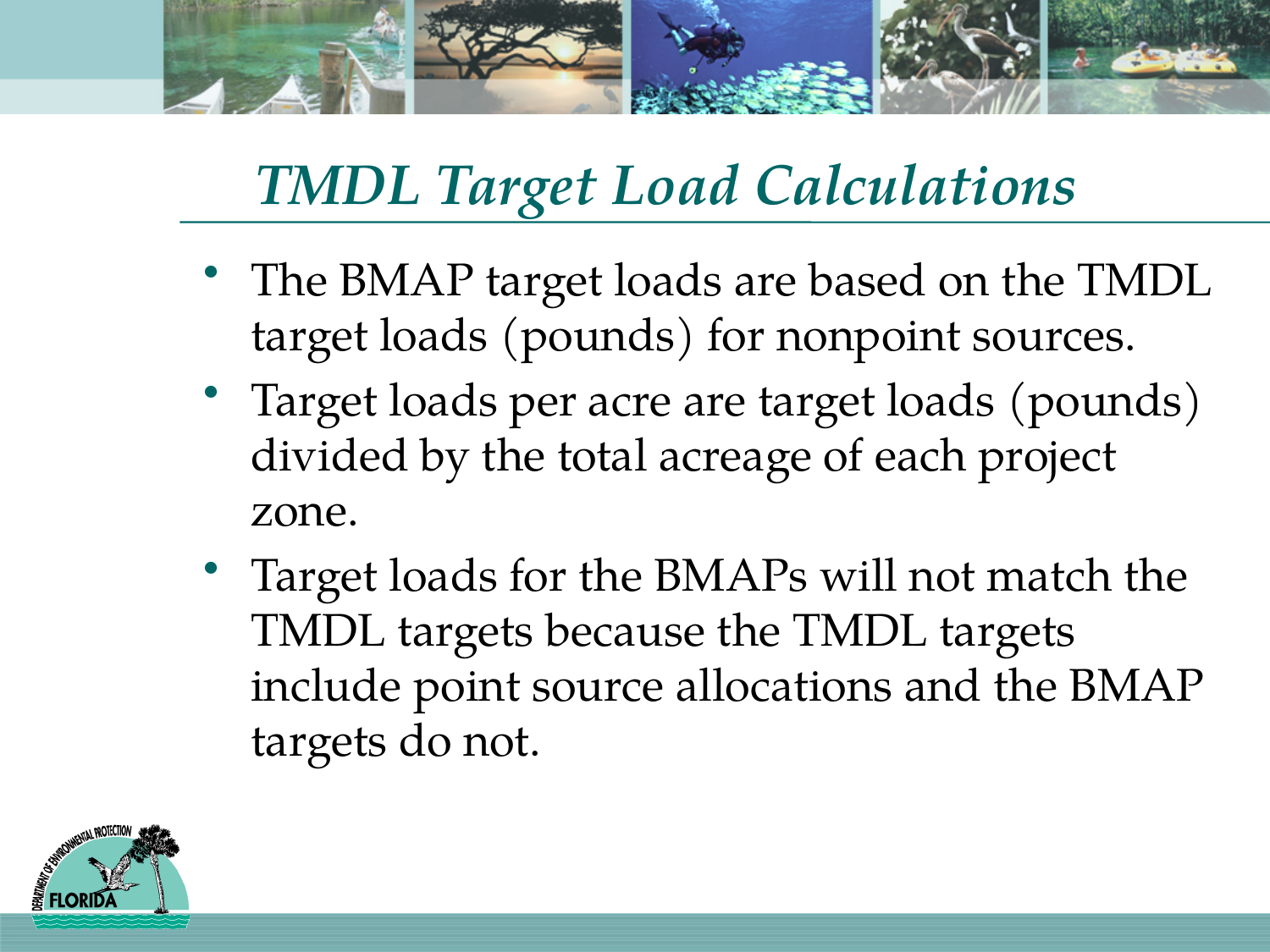

# TMDL Target Load Calculations
The BMAP target loads are based on the TMDL target loads (pounds) for nonpoint sources.
Target loads per acre are target loads (pounds) divided by the total acreage of each project zone.
Target loads for the BMAPs will not match the TMDL targets because the TMDL targets include point source allocations and the BMAP targets do not.